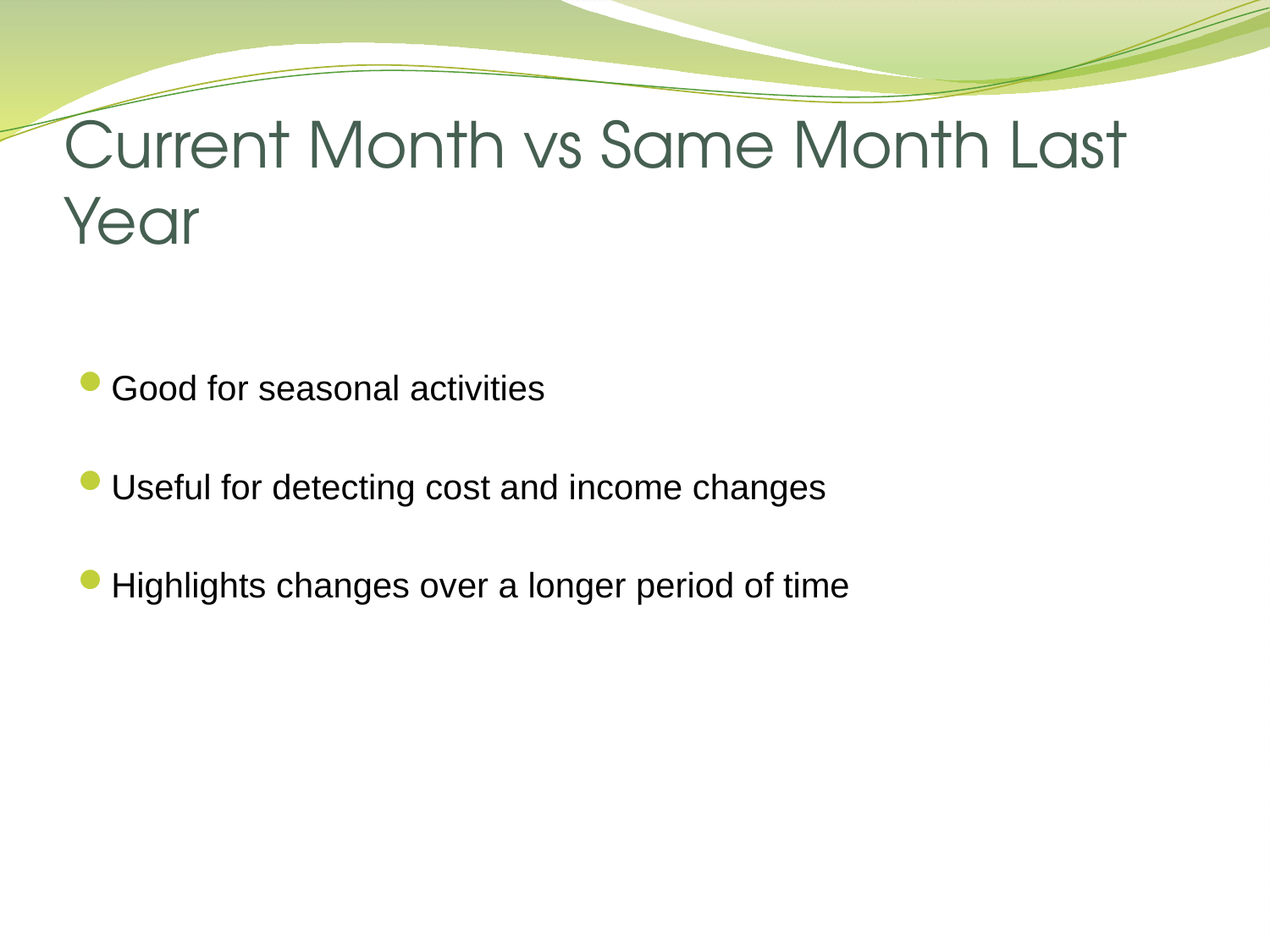

# Current Month vs Same Month Last Year
Good for seasonal activities

Useful for detecting cost and income changes

Highlights changes over a longer period of time